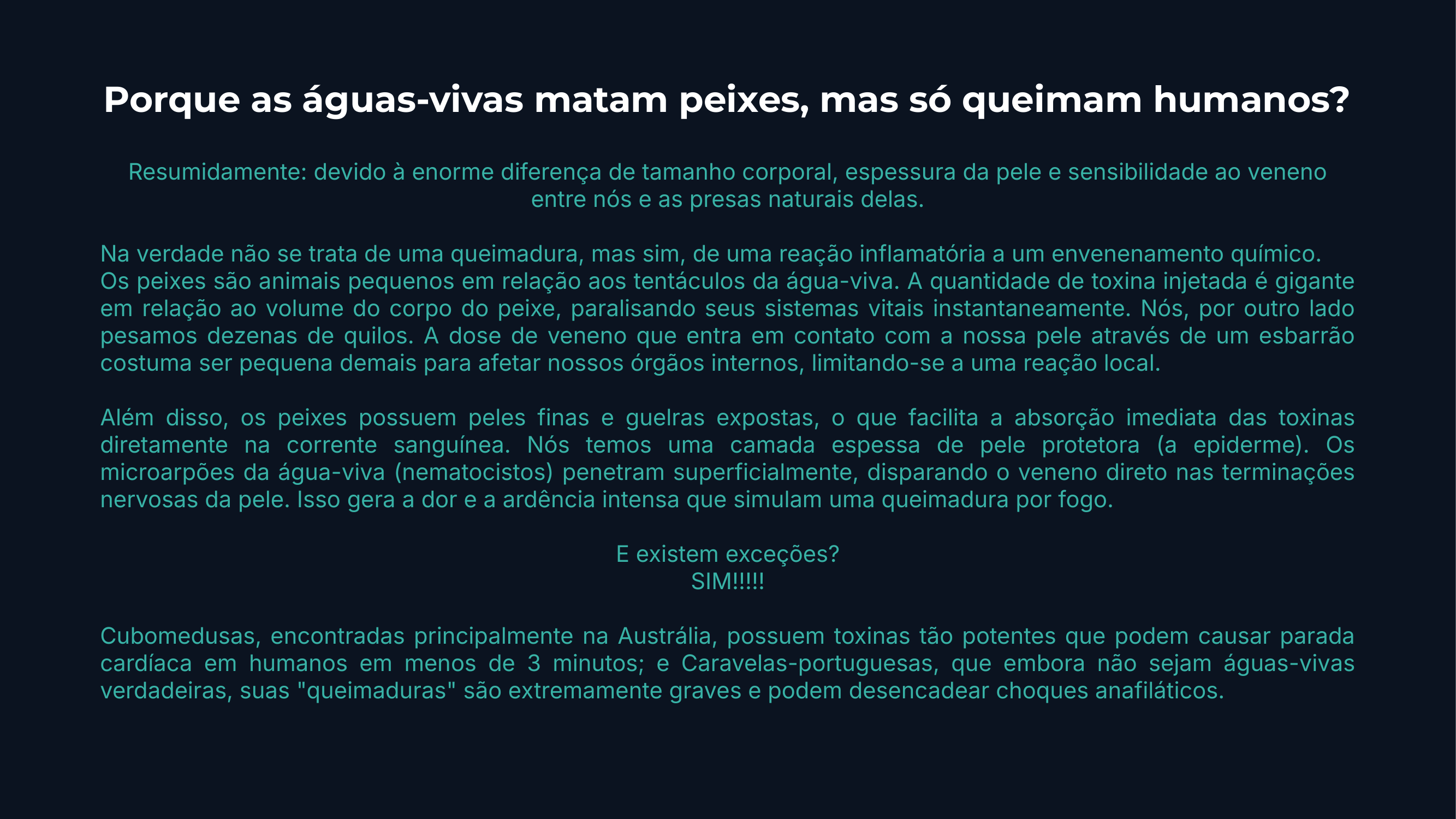

Porque as águas-vivas matam peixes, mas só queimam humanos?
Resumidamente: devido à enorme diferença de tamanho corporal, espessura da pele e sensibilidade ao veneno entre nós e as presas naturais delas.

Na verdade não se trata de uma queimadura, mas sim, de uma reação inflamatória a um envenenamento químico.
Os peixes são animais pequenos em relação aos tentáculos da água-viva. A quantidade de toxina injetada é gigante em relação ao volume do corpo do peixe, paralisando seus sistemas vitais instantaneamente. Nós, por outro lado pesamos dezenas de quilos. A dose de veneno que entra em contato com a nossa pele através de um esbarrão costuma ser pequena demais para afetar nossos órgãos internos, limitando-se a uma reação local.

Além disso, os peixes possuem peles finas e guelras expostas, o que facilita a absorção imediata das toxinas diretamente na corrente sanguínea. Nós temos uma camada espessa de pele protetora (a epiderme). Os microarpões da água-viva (nematocistos) penetram superficialmente, disparando o veneno direto nas terminações nervosas da pele. Isso gera a dor e a ardência intensa que simulam uma queimadura por fogo.

E existem exceções?
SIM!!!!!

Cubomedusas, encontradas principalmente na Austrália, possuem toxinas tão potentes que podem causar parada cardíaca em humanos em menos de 3 minutos; e Caravelas-portuguesas, que embora não sejam águas-vivas verdadeiras, suas "queimaduras" são extremamente graves e podem desencadear choques anafiláticos.